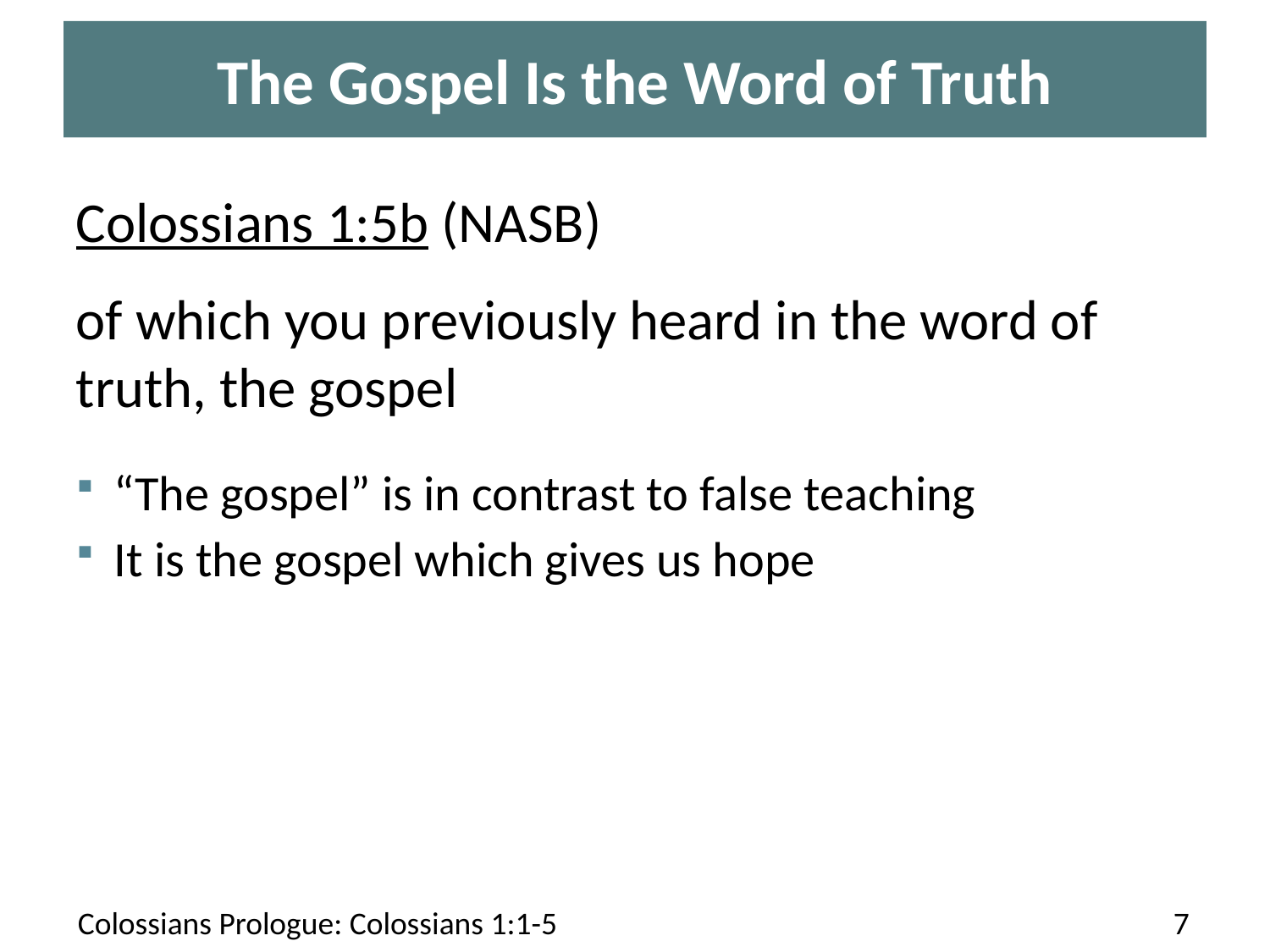

# The Gospel Is the Word of Truth
Colossians 1:5b (NASB)

of which you previously heard in the word of truth, the gospel

“The gospel” is in contrast to false teaching
It is the gospel which gives us hope